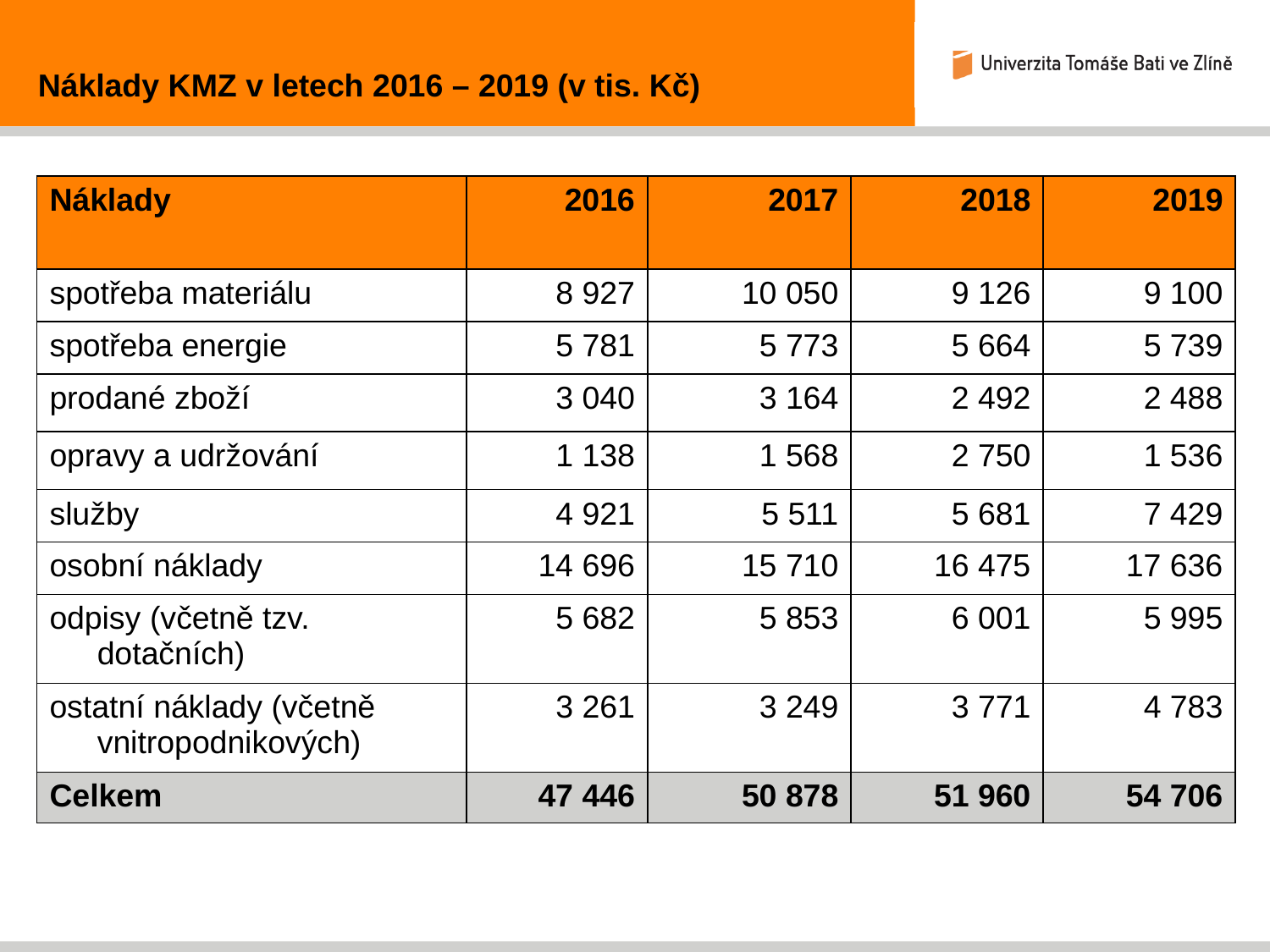

Náklady KMZ v letech 2016 – 2019 (v tis. Kč)
| Náklady | 2016 | 2017 | 2018 | 2019 |
| --- | --- | --- | --- | --- |
| spotřeba materiálu | 8 927 | 10 050 | 9 126 | 9 100 |
| spotřeba energie | 5 781 | 5 773 | 5 664 | 5 739 |
| prodané zboží | 3 040 | 3 164 | 2 492 | 2 488 |
| opravy a udržování | 1 138 | 1 568 | 2 750 | 1 536 |
| služby | 4 921 | 5 511 | 5 681 | 7 429 |
| osobní náklady | 14 696 | 15 710 | 16 475 | 17 636 |
| odpisy (včetně tzv. dotačních) | 5 682 | 5 853 | 6 001 | 5 995 |
| ostatní náklady (včetně vnitropodnikových) | 3 261 | 3 249 | 3 771 | 4 783 |
| Celkem | 47 446 | 50 878 | 51 960 | 54 706 |